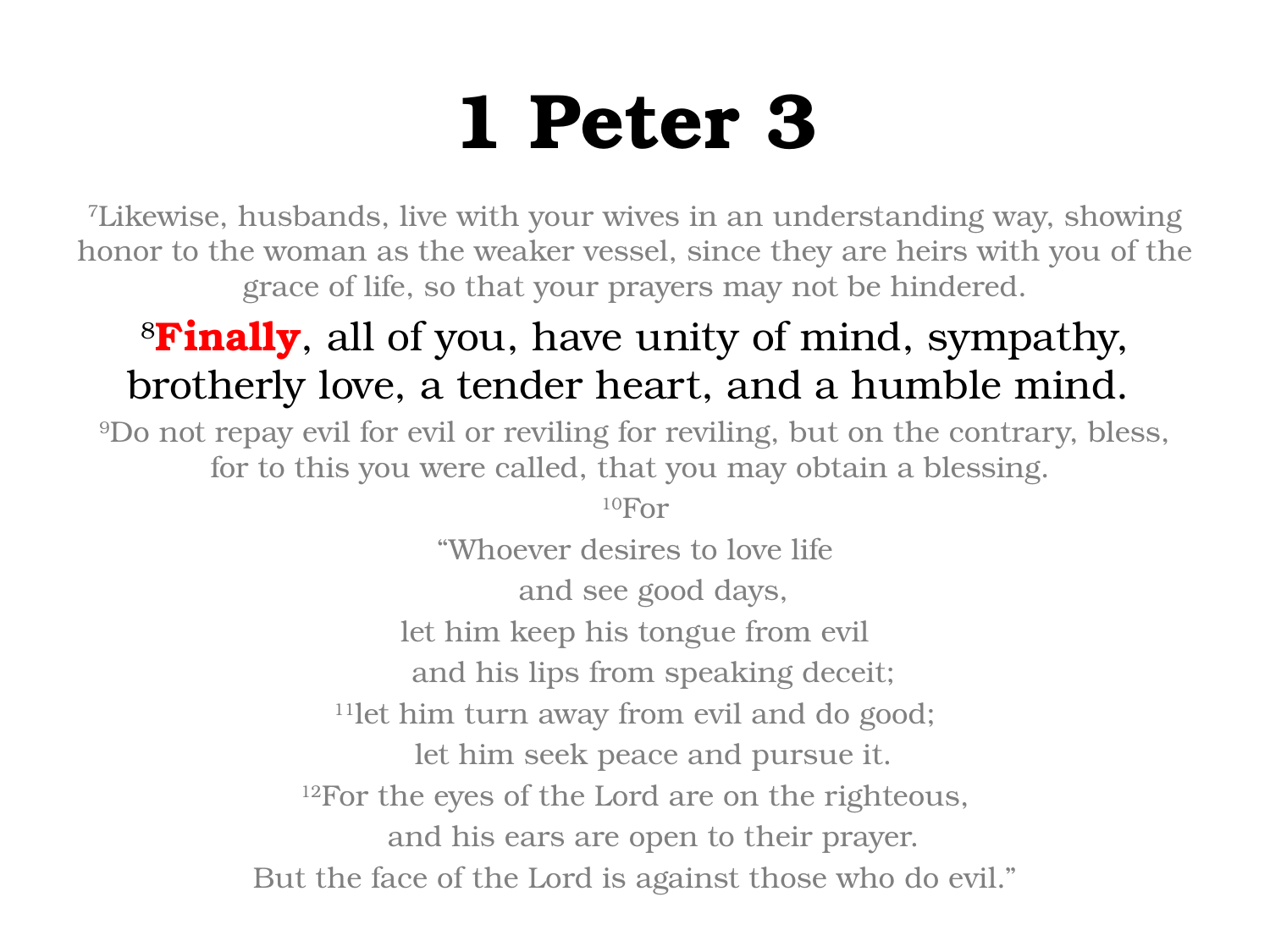

# 1 Peter 3
7Likewise, husbands, live with your wives in an understanding way, showing honor to the woman as the weaker vessel, since they are heirs with you of the grace of life, so that your prayers may not be hindered.
8Finally, all of you, have unity of mind, sympathy, brotherly love, a tender heart, and a humble mind.
9Do not repay evil for evil or reviling for reviling, but on the contrary, bless, for to this you were called, that you may obtain a blessing.
10For
“Whoever desires to love life
    and see good days,
let him keep his tongue from evil
    and his lips from speaking deceit;
11let him turn away from evil and do good;
    let him seek peace and pursue it.
12For the eyes of the Lord are on the righteous,
    and his ears are open to their prayer.
But the face of the Lord is against those who do evil.”